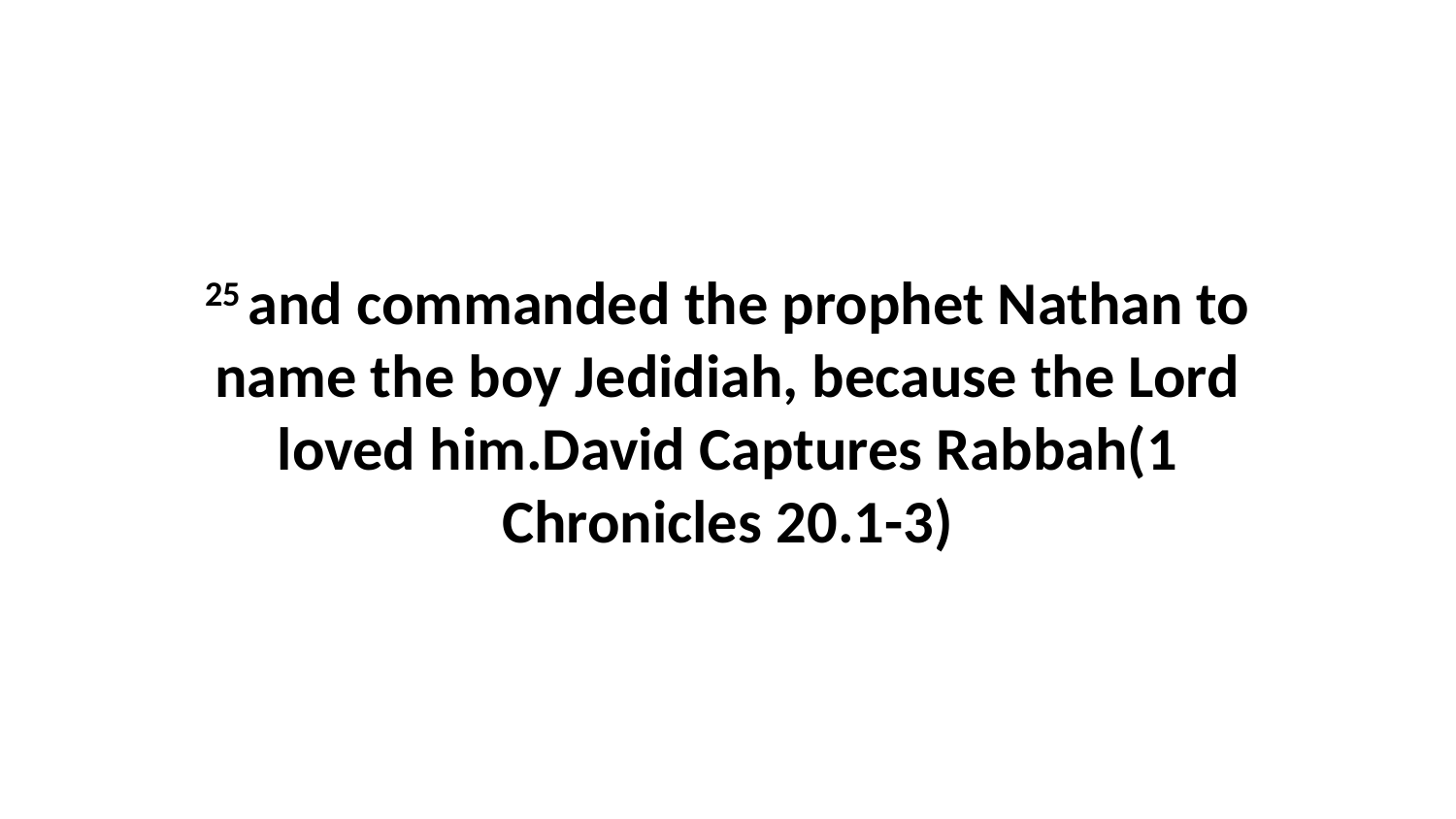

25 and commanded the prophet Nathan to name the boy Jedidiah, because the Lord loved him.David Captures Rabbah(1 Chronicles 20.1-3)